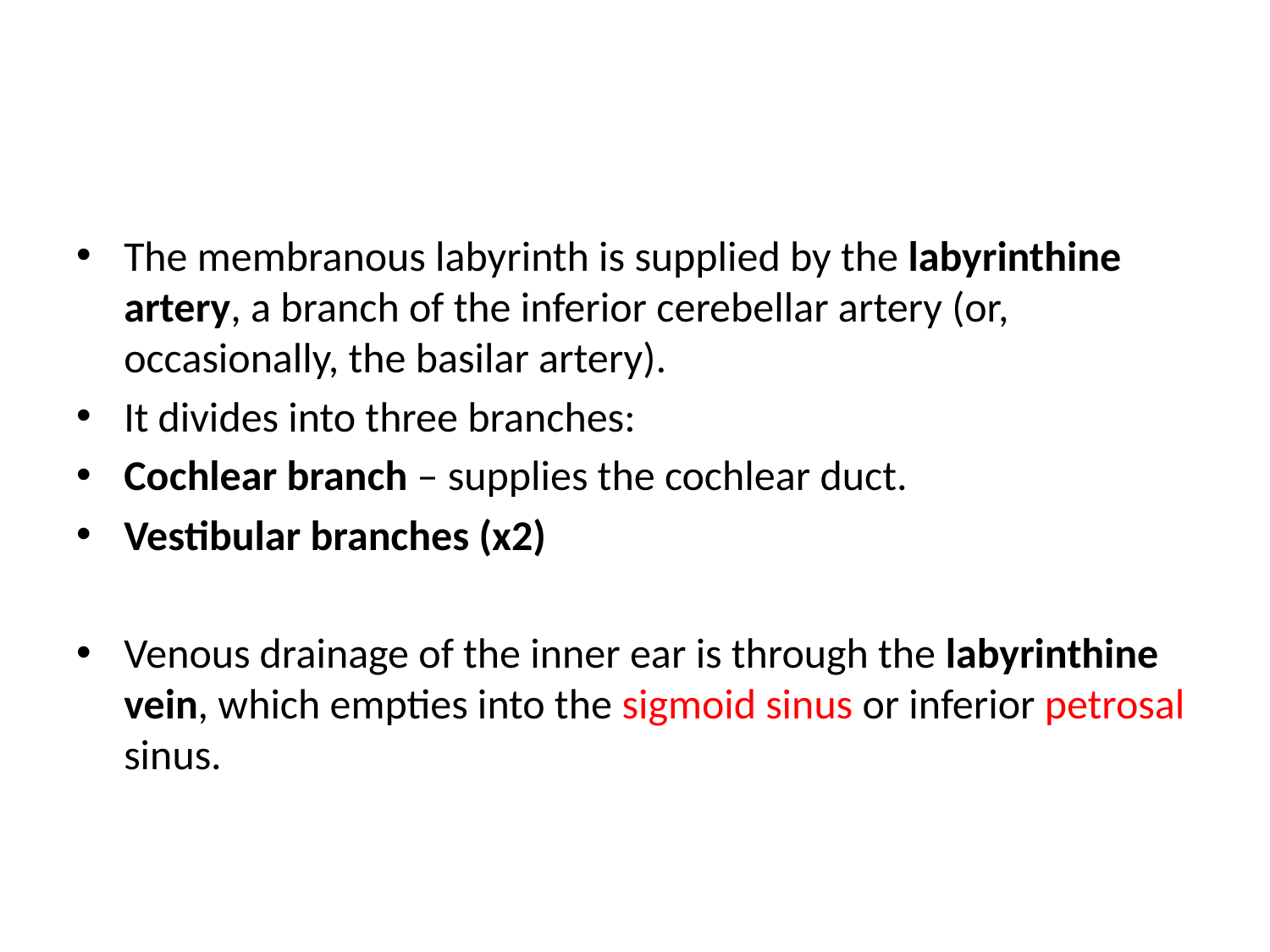

#
The membranous labyrinth is supplied by the labyrinthine artery, a branch of the inferior cerebellar artery (or, occasionally, the basilar artery).
It divides into three branches:
Cochlear branch – supplies the cochlear duct.
Vestibular branches (x2)

Venous drainage of the inner ear is through the labyrinthine vein, which empties into the sigmoid sinus or inferior petrosal sinus.